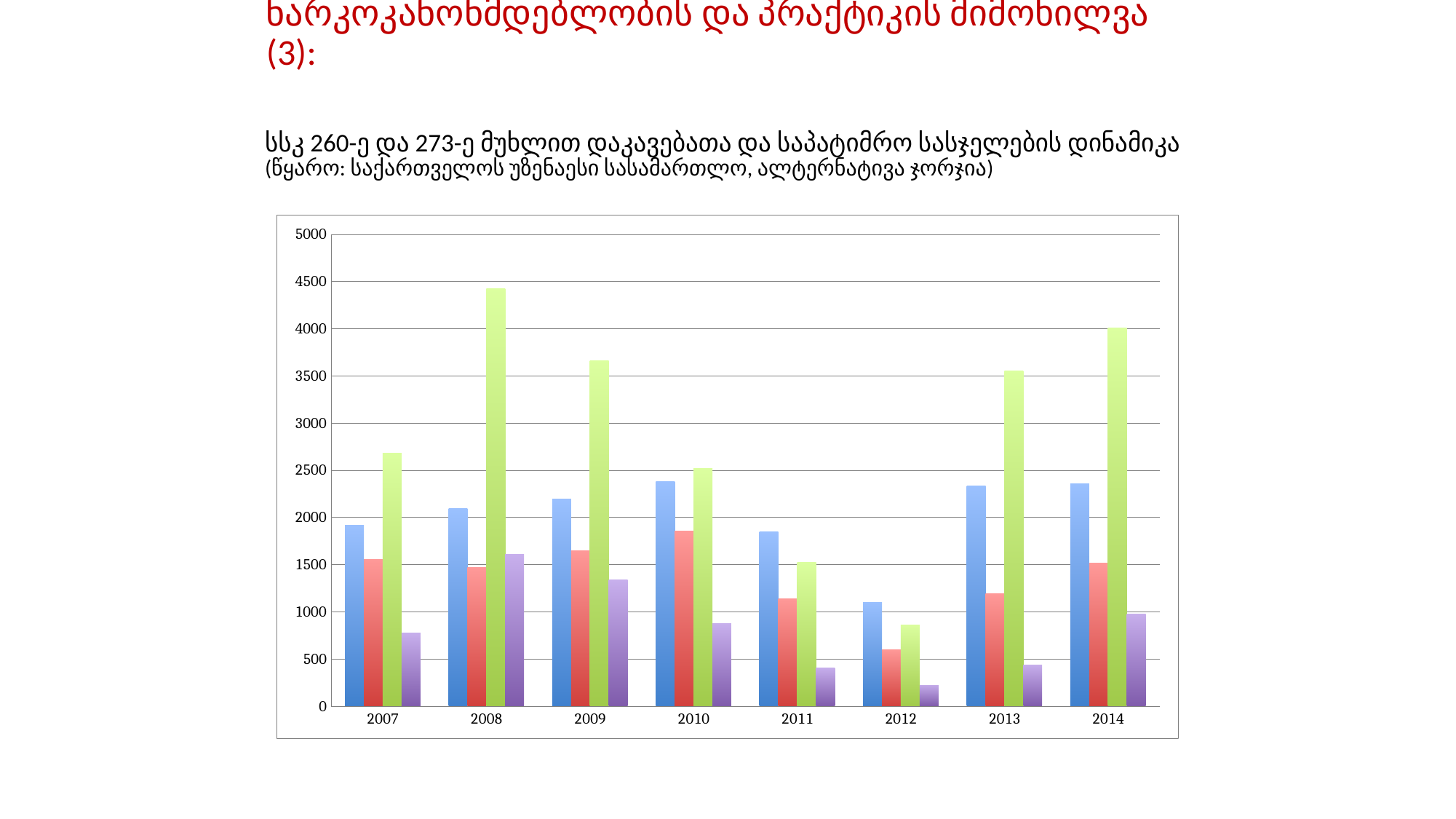

# ნარკოკანონმდებლობის და პრაქტიკის მიმოხილვა (3):

სსკ 260-ე და 273-ე მუხლით დაკავებათა და საპატიმრო სასჯელების დინამიკა
(წყარო: საქართველოს უზენაესი სასამართლო, ალტერნატივა ჯორჯია)

### Chart

| Category | დაკავებული 260-თი | დაპატიმრებული 260-თი | დაკავებული 273-თი | დაპატიმრებული 273-თი |
|---|---|---|---|---|
| 2007 | 1919.0 | 1552.0 | 2681.0 | 775.0 |
| 2008 | 2095.0 | 1467.0 | 4423.0 | 1605.0 |
| 2009 | 2193.0 | 1649.0 | 3663.0 | 1340.0 |
| 2010 | 2376.0 | 1855.0 | 2517.0 | 874.0 |
| 2011 | 1849.0 | 1135.0 | 1523.0 | 403.0 |
| 2012 | 1100.0 | 598.0 | 861.0 | 220.0 |
| 2013 | 2336.0 | 1193.0 | 3553.0 | 435.0 |
| 2014 | 2354.0 | 1515.0 | 4003.0 | 972.0 |